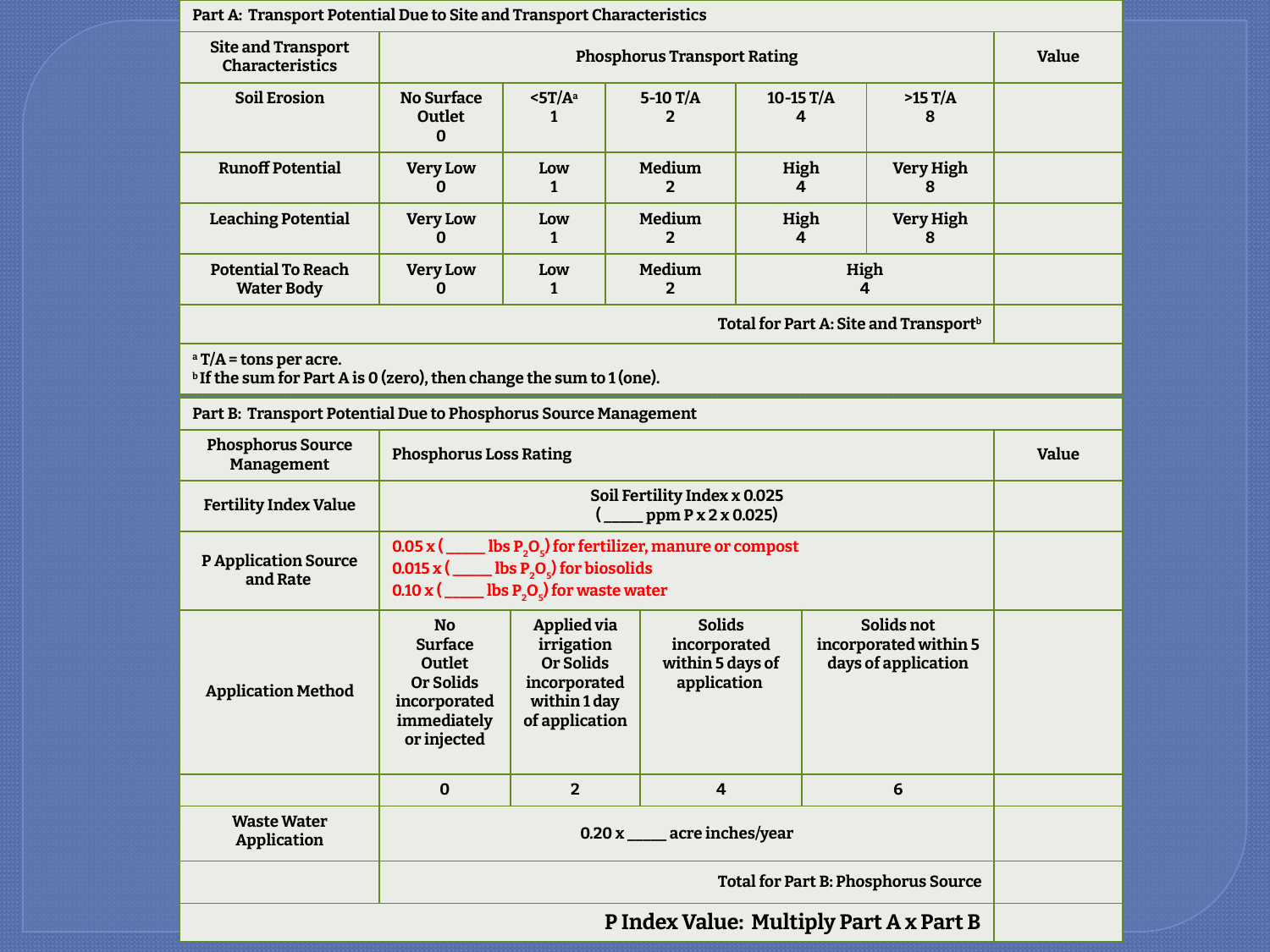

| Part A: Transport Potential Due to Site and Transport Characteristics |  |  |  |  |  |  |
| --- | --- | --- | --- | --- | --- | --- |
| Site and Transport Characteristics | Phosphorus Transport Rating |  |  |  |  | Value |
| Soil Erosion | No Surface Outlet 0 | <5T/Aa 1 | 5-10 T/A 2 | 10-15 T/A 4 | >15 T/A 8 |  |
| Runoff Potential | Very Low 0 | Low 1 | Medium 2 | High 4 | Very High 8 |  |
| Leaching Potential | Very Low 0 | Low 1 | Medium 2 | High 4 | Very High 8 |  |
| Potential To Reach Water Body | Very Low 0 | Low 1 | Medium 2 | High 4 |  |  |
| Total for Part A: Site and Transportb |  |  |  |  |  |  |
| a T/A = tons per acre. b If the sum for Part A is 0 (zero), then change the sum to 1 (one). |  |  |  |  |  |  |
| Part B: Transport Potential Due to Phosphorus Source Management |  |  |  |  |  |
| --- | --- | --- | --- | --- | --- |
| Phosphorus Source Management | Phosphorus Loss Rating |  |  |  | Value |
| Fertility Index Value | Soil Fertility Index x 0.025 ( \_\_\_\_\_ ppm P x 2 x 0.025) |  |  |  |  |
| P Application Source and Rate | 0.05 x ( \_\_\_\_\_ lbs P2O5) for fertilizer, manure or compost 0.015 x ( \_\_\_\_\_ lbs P2O5) for biosolids 0.10 x ( \_\_\_\_\_ lbs P2O5) for waste water |  |  |  |  |
| Application Method | No Surface Outlet Or Solids incorporated immediately or injected | Applied via irrigation Or Solids incorporated within 1 day of application | Solids incorporated within 5 days of application | Solids not incorporated within 5 days of application |  |
|  | 0 | 2 | 4 | 6 |  |
| Waste Water Application | 0.20 x \_\_\_\_\_ acre inches/year |  |  |  |  |
|  | Total for Part B: Phosphorus Source |  |  |  |  |
| P Index Value: Multiply Part A x Part B |  |  |  |  |  |